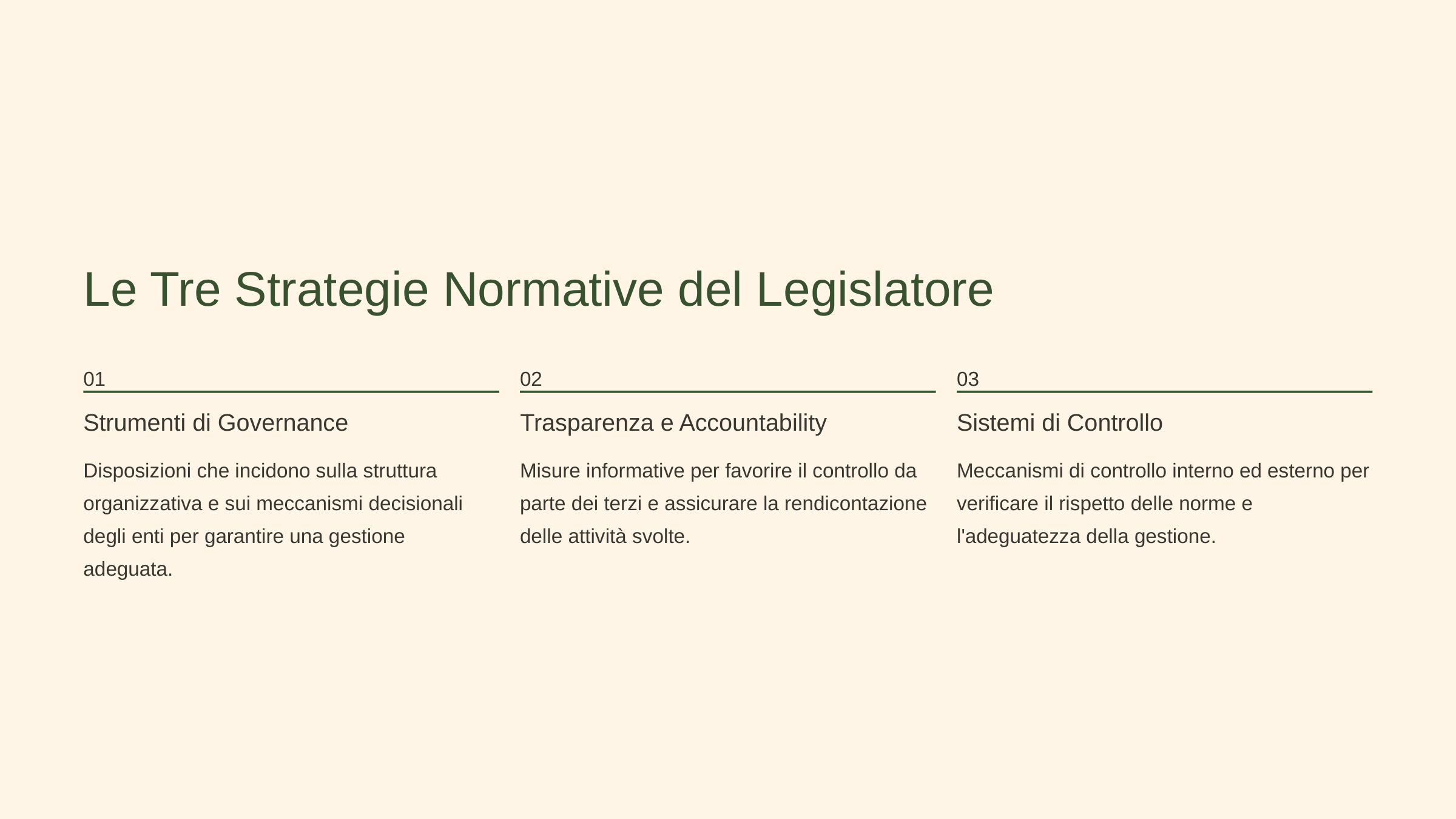

Le Tre Strategie Normative del Legislatore
01
02
03

Strumenti di Governance
Trasparenza e Accountability
Sistemi di Controllo
Disposizioni che incidono sulla struttura organizzativa e sui meccanismi decisionali degli enti per garantire una gestione adeguata.
Misure informative per favorire il controllo da parte dei terzi e assicurare la rendicontazione delle attività svolte.
Meccanismi di controllo interno ed esterno per verificare il rispetto delle norme e l'adeguatezza della gestione.